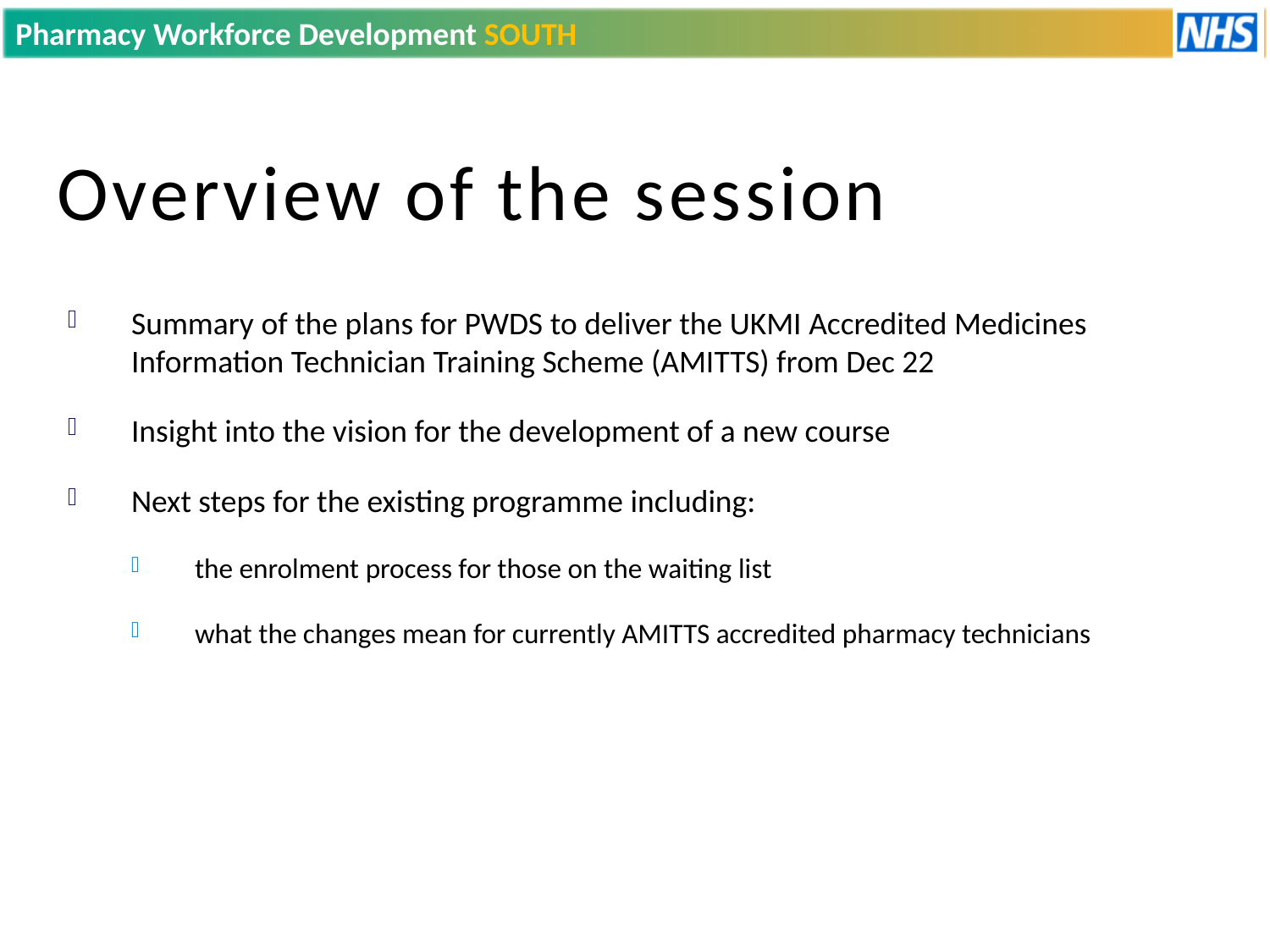

# Overview of the session
Summary of the plans for PWDS to deliver the UKMI Accredited Medicines Information Technician Training Scheme (AMITTS) from Dec 22
Insight into the vision for the development of a new course
Next steps for the existing programme including:
the enrolment process for those on the waiting list
what the changes mean for currently AMITTS accredited pharmacy technicians